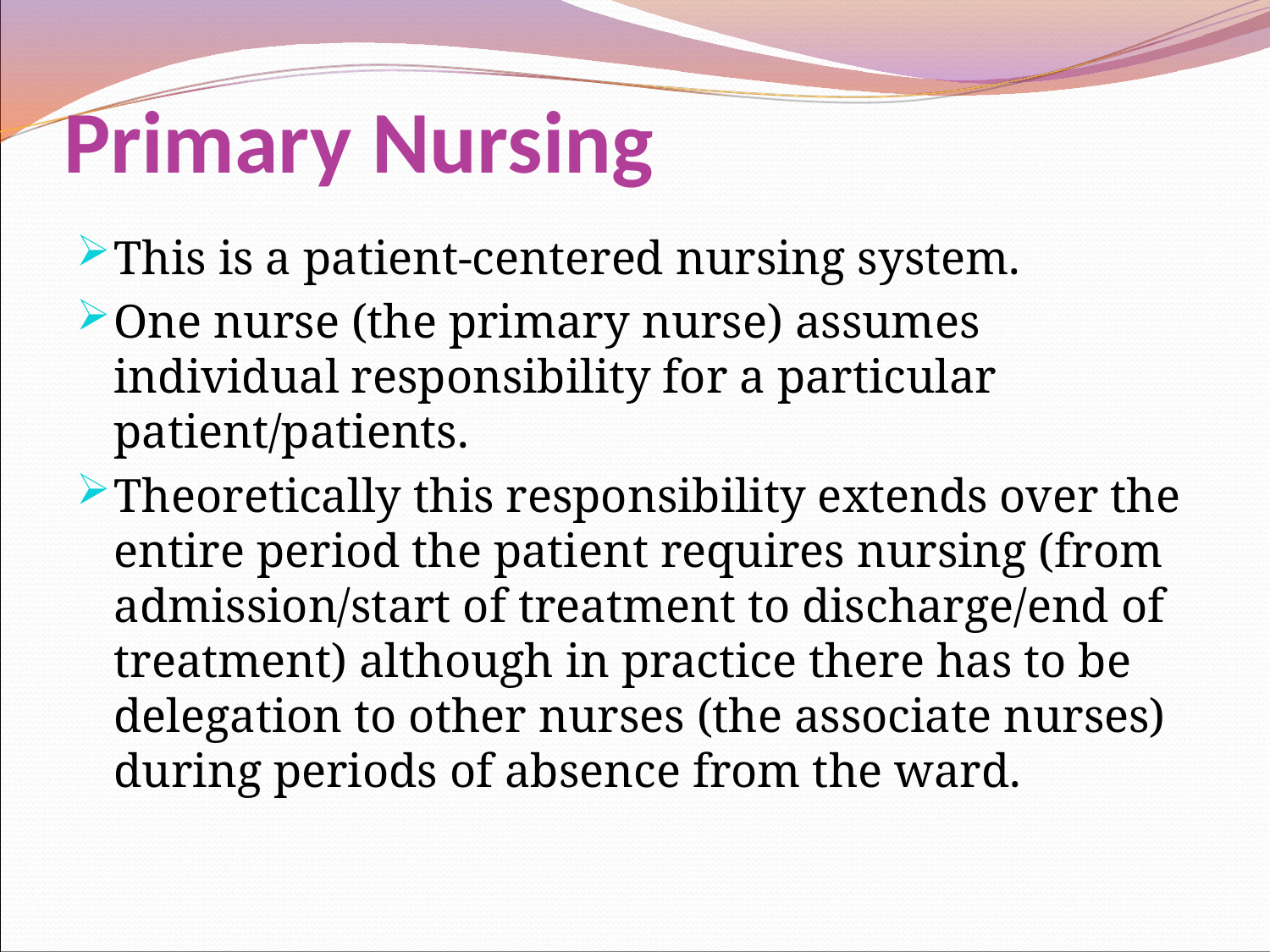

# Primary Nursing
This is a patient-centered nursing system.
One nurse (the primary nurse) assumes individual responsibility for a particular patient/patients.
Theoretically this responsibility extends over the entire period the patient requires nursing (from admission/start of treatment to discharge/end of treatment) although in practice there has to be delegation to other nurses (the associate nurses) during periods of absence from the ward.